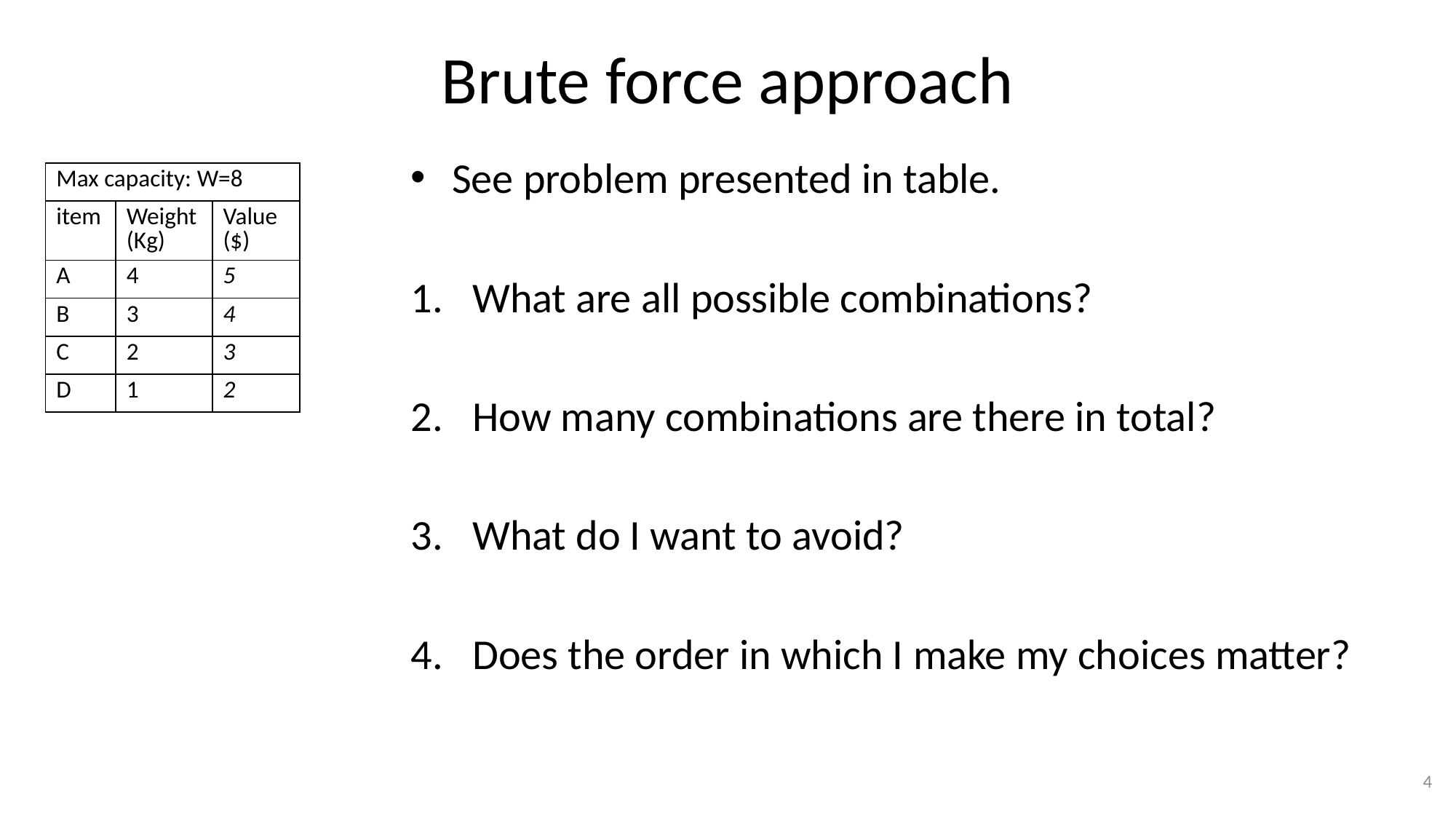

# Brute force approach
See problem presented in table.

What are all possible combinations?

How many combinations are there in total?

What do I want to avoid?

Does the order in which I make my choices matter?
| Max capacity: W=8 |  |  |
| --- | --- | --- |
| item | Weight (Kg) | Value ($) |
| A | 4 | 5 |
| B | 3 | 4 |
| C | 2 | 3 |
| D | 1 | 2 |
4